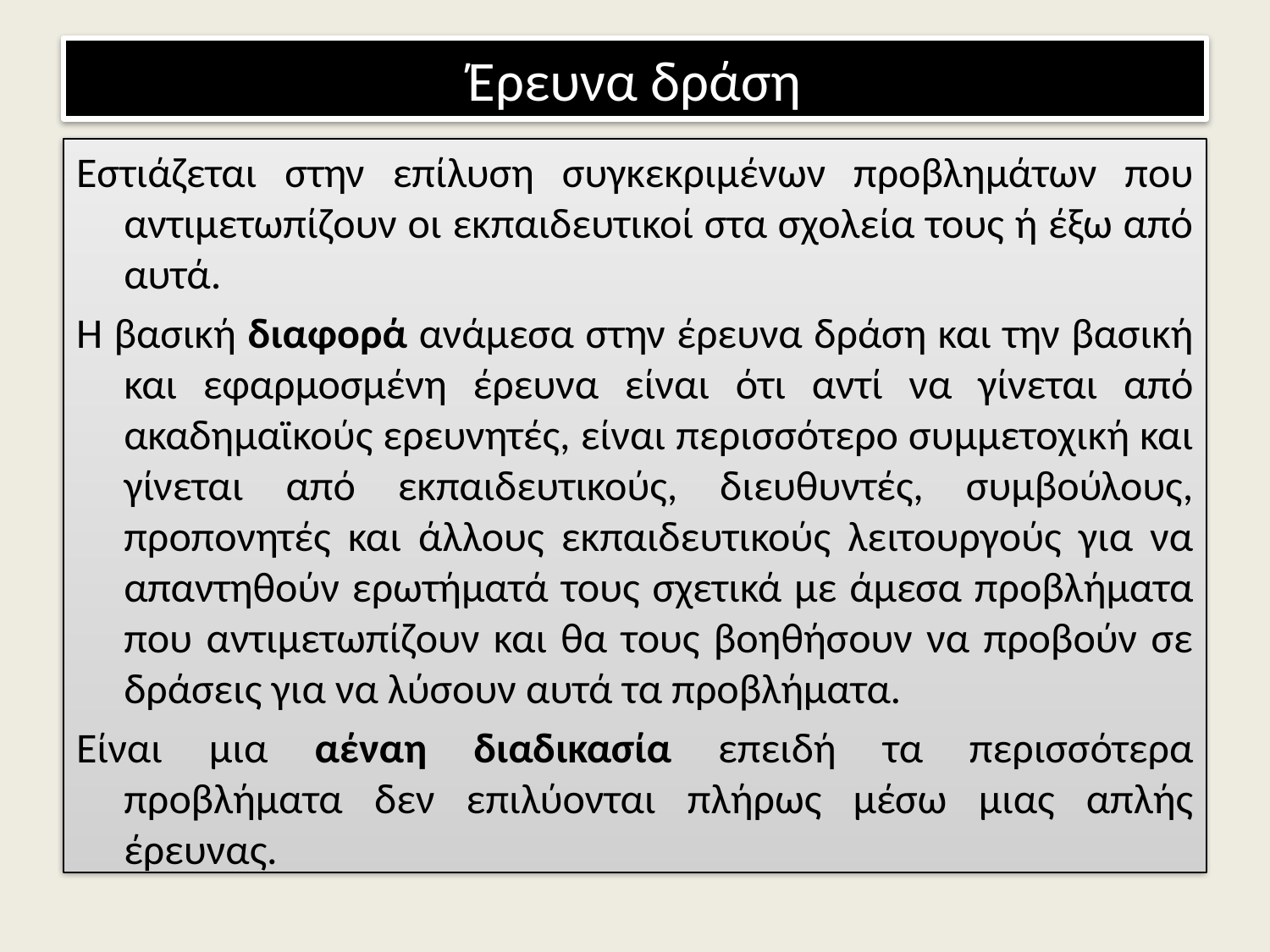

# Έρευνα δράση
Εστιάζεται στην επίλυση συγκεκριμένων προβλημάτων που αντιμετωπίζουν οι εκπαιδευτικοί στα σχολεία τους ή έξω από αυτά.
Η βασική διαφορά ανάμεσα στην έρευνα δράση και την βασική και εφαρμοσμένη έρευνα είναι ότι αντί να γίνεται από ακαδημαϊκούς ερευνητές, είναι περισσότερο συμμετοχική και γίνεται από εκπαιδευτικούς, διευθυντές, συμβούλους, προπονητές και άλλους εκπαιδευτικούς λειτουργούς για να απαντηθούν ερωτήματά τους σχετικά με άμεσα προβλήματα που αντιμετωπίζουν και θα τους βοηθήσουν να προβούν σε δράσεις για να λύσουν αυτά τα προβλήματα.
Είναι μια αέναη διαδικασία επειδή τα περισσότερα προβλήματα δεν επιλύονται πλήρως μέσω μιας απλής έρευνας.